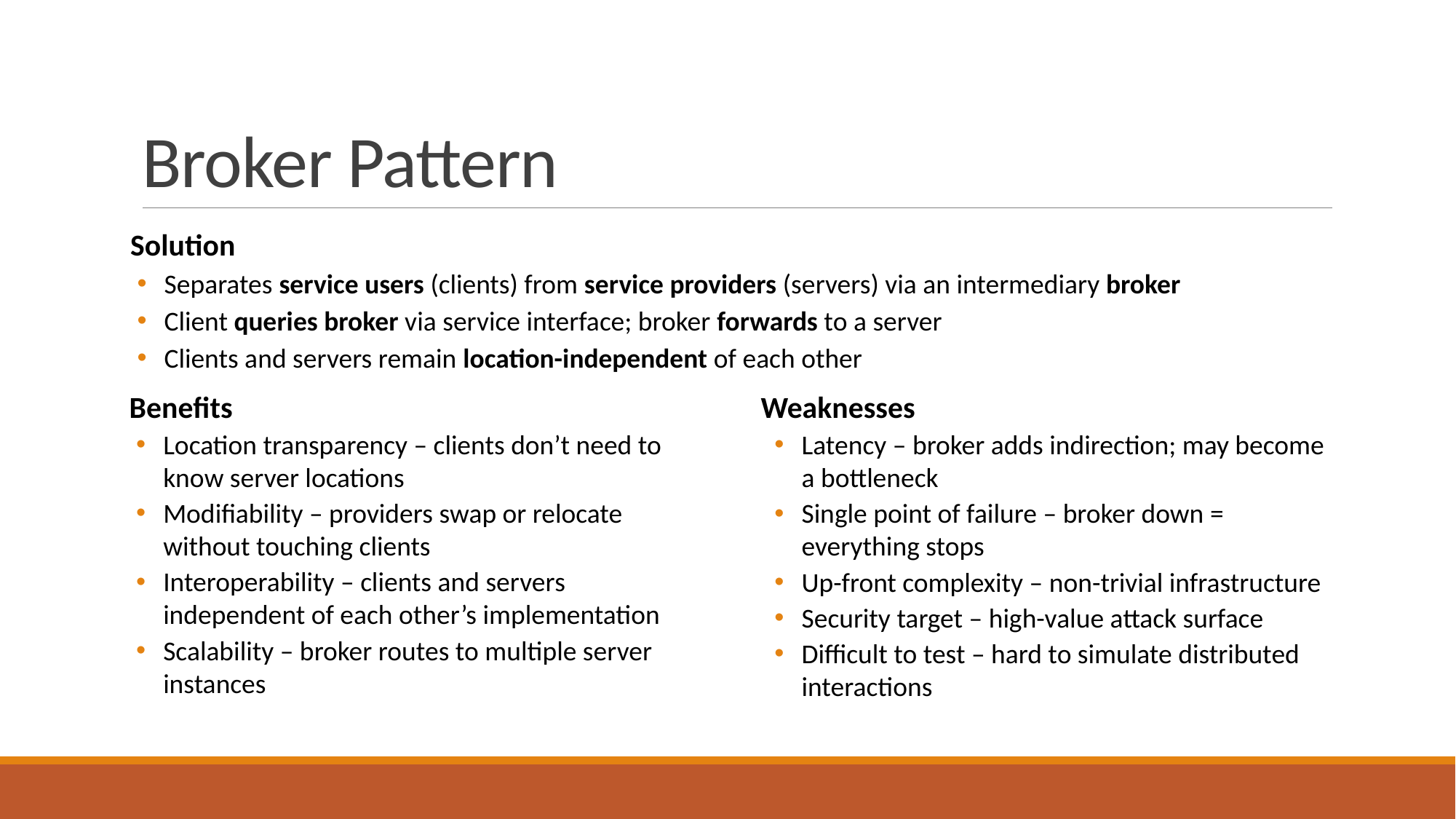

# Broker Pattern
Solution
Separates service users (clients) from service providers (servers) via an intermediary broker
Client queries broker via service interface; broker forwards to a server
Clients and servers remain location-independent of each other

Benefits
Location transparency – clients don’t need to know server locations
Modifiability – providers swap or relocate without touching clients
Interoperability – clients and servers independent of each other’s implementation
Scalability – broker routes to multiple server instances
Weaknesses
Latency – broker adds indirection; may become a bottleneck
Single point of failure – broker down = everything stops
Up-front complexity – non-trivial infrastructure
Security target – high-value attack surface
Difficult to test – hard to simulate distributed interactions